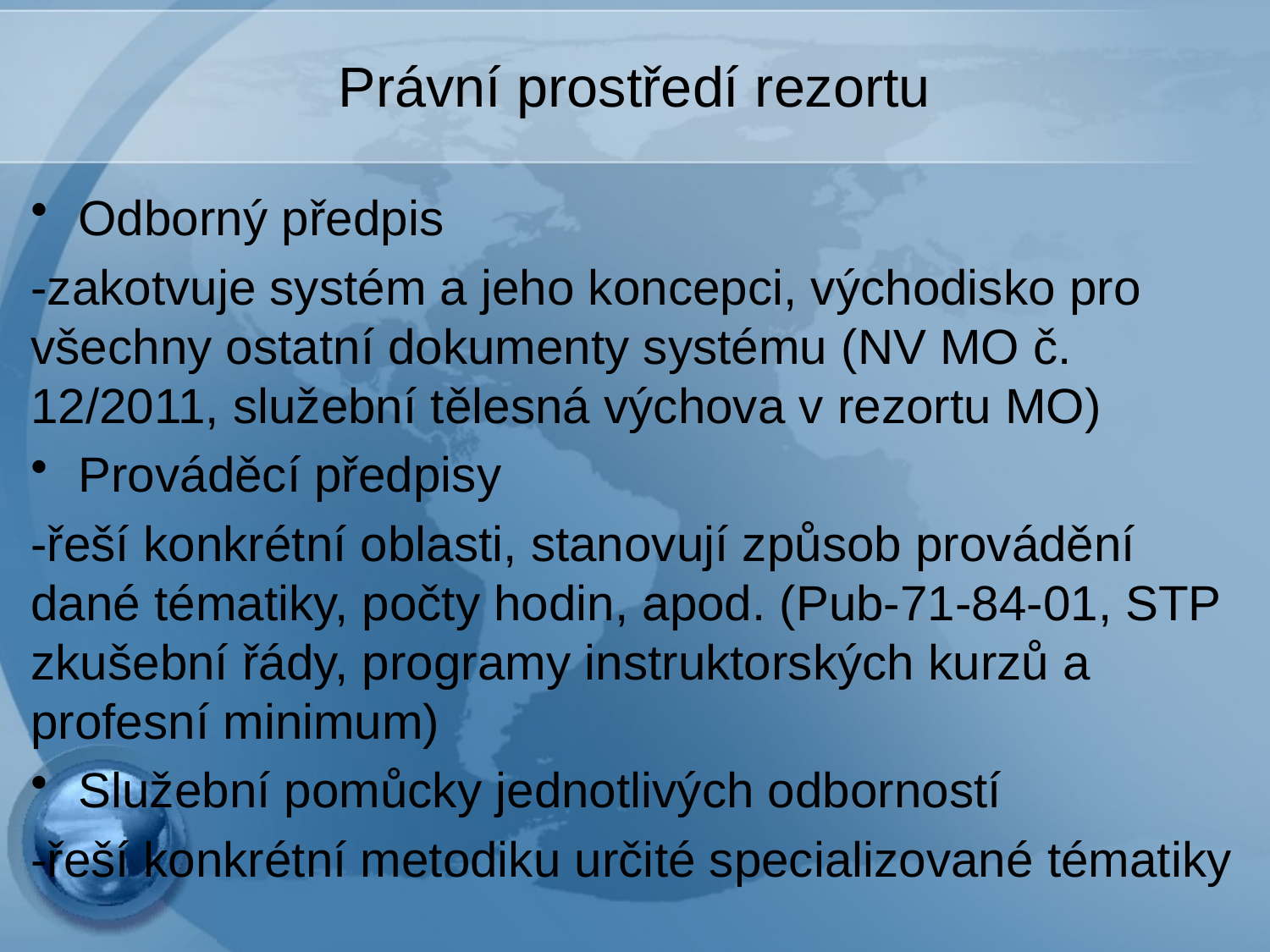

# Právní prostředí rezortu
Odborný předpis
-zakotvuje systém a jeho koncepci, východisko pro všechny ostatní dokumenty systému (NV MO č. 12/2011, služební tělesná výchova v rezortu MO)
Prováděcí předpisy
-řeší konkrétní oblasti, stanovují způsob provádění dané tématiky, počty hodin, apod. (Pub-71-84-01, STP zkušební řády, programy instruktorských kurzů a profesní minimum)
Služební pomůcky jednotlivých odborností
-řeší konkrétní metodiku určité specializované tématiky